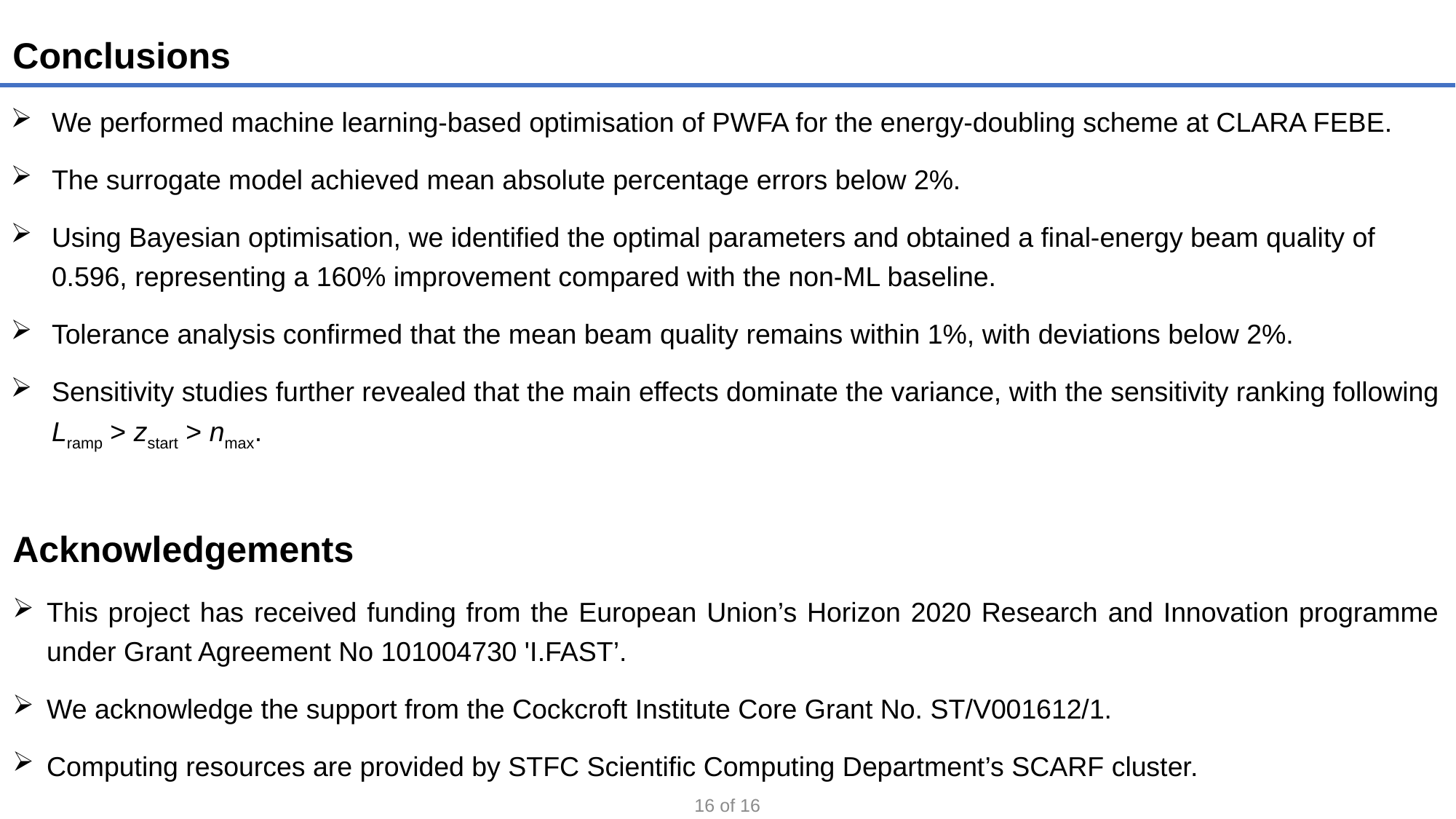

Conclusions

We performed machine learning-based optimisation of PWFA for the energy-doubling scheme at CLARA FEBE.
The surrogate model achieved mean absolute percentage errors below 2%.
Using Bayesian optimisation, we identified the optimal parameters and obtained a final-energy beam quality of 0.596, representing a 160% improvement compared with the non-ML baseline.
Tolerance analysis confirmed that the mean beam quality remains within 1%, with deviations below 2%.
Sensitivity studies further revealed that the main effects dominate the variance, with the sensitivity ranking following Lramp > zstart > nmax.
Acknowledgements
This project has received funding from the European Union’s Horizon 2020 Research and Innovation programme under Grant Agreement No 101004730 'I.FAST’.
We acknowledge the support from the Cockcroft Institute Core Grant No. ST/V001612/1.
Computing resources are provided by STFC Scientific Computing Department’s SCARF cluster.
16 of 16